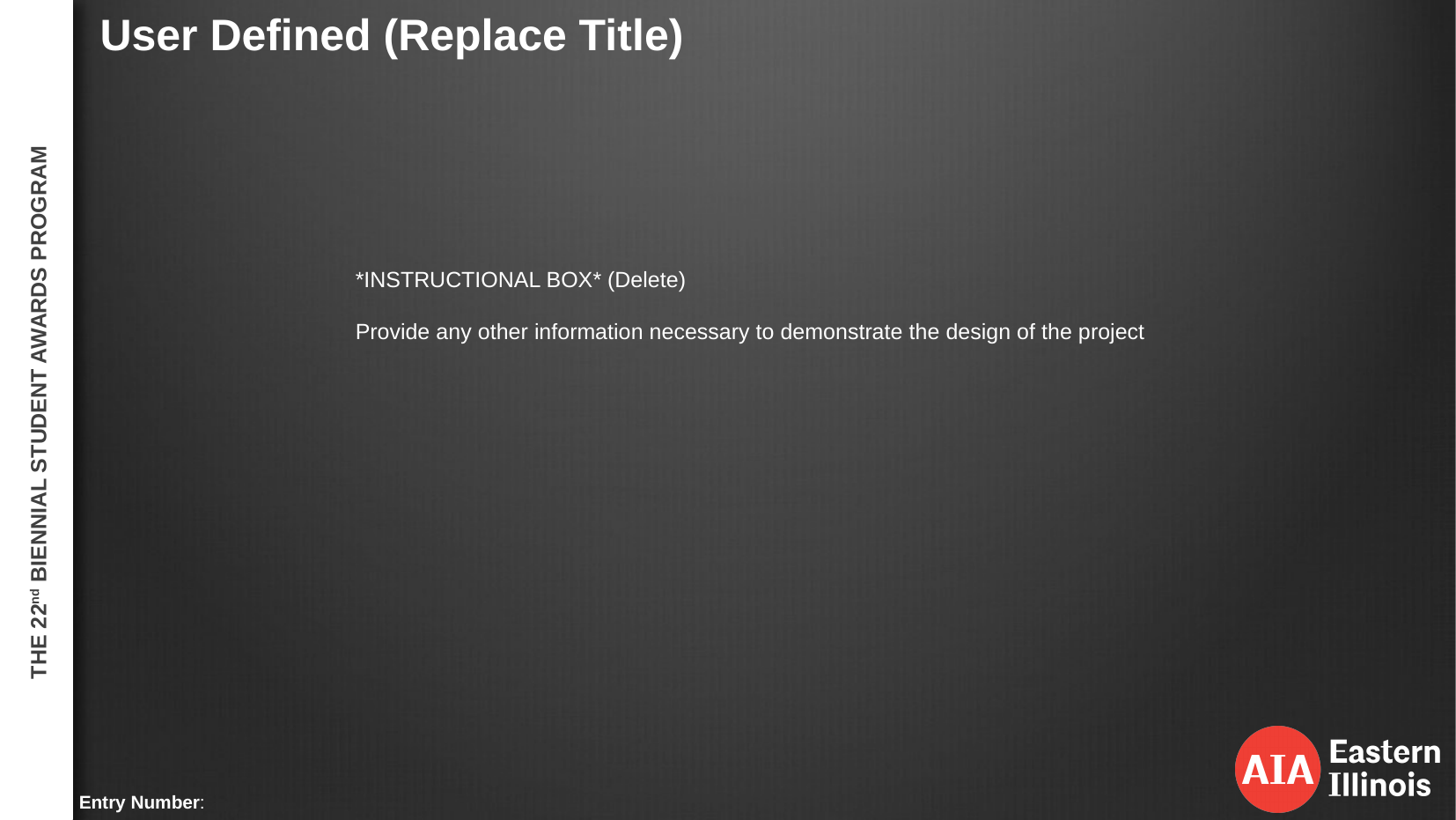

User Defined (Replace Title)
*INSTRUCTIONAL BOX* (Delete)
Provide any other information necessary to demonstrate the design of the project